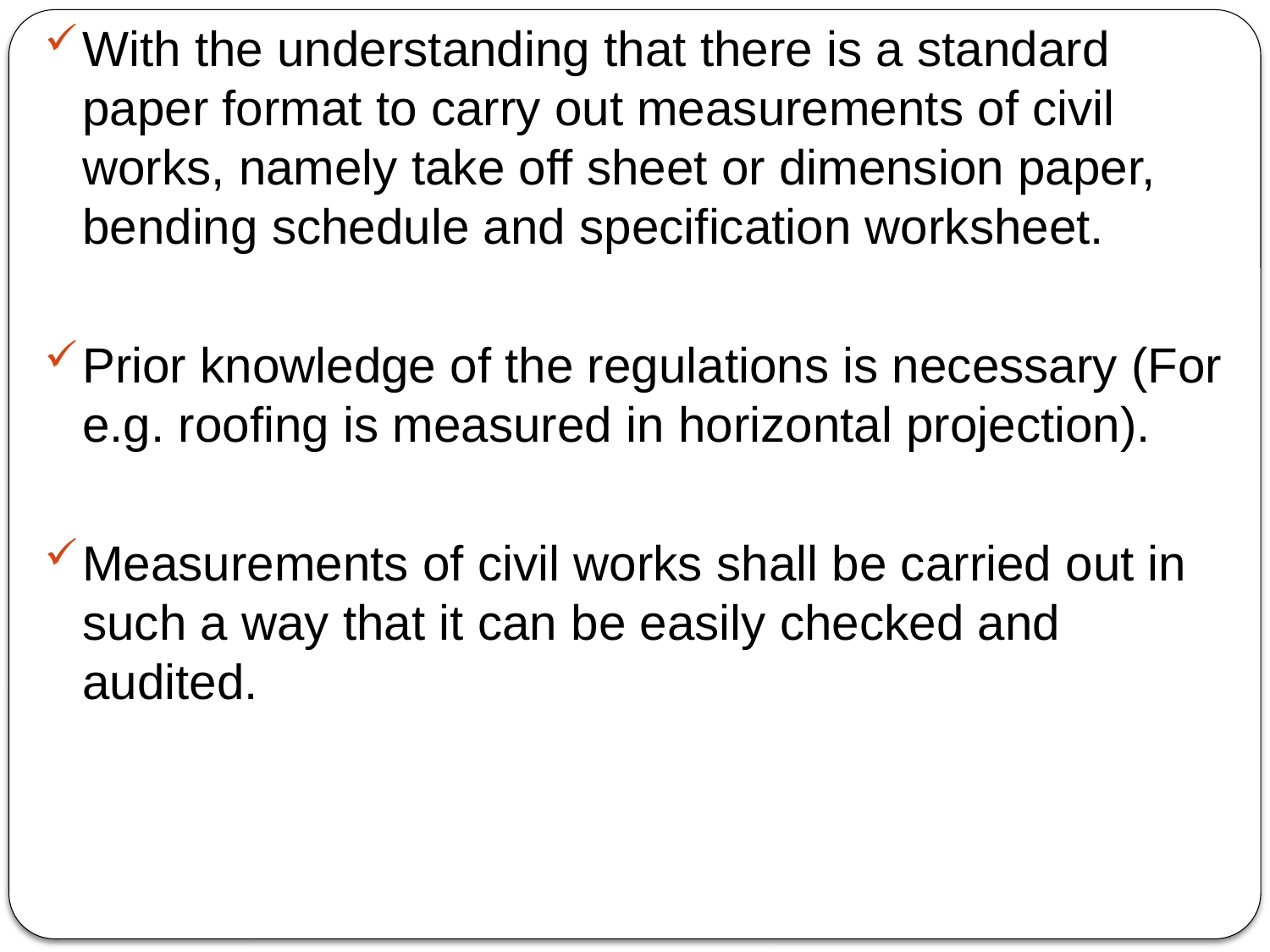

With the understanding that there is a standard paper format to carry out measurements of civil works, namely take off sheet or dimension paper, bending schedule and specification worksheet.

Prior knowledge of the regulations is necessary (For e.g. roofing is measured in horizontal projection).

Measurements of civil works shall be carried out in such a way that it can be easily checked and audited.